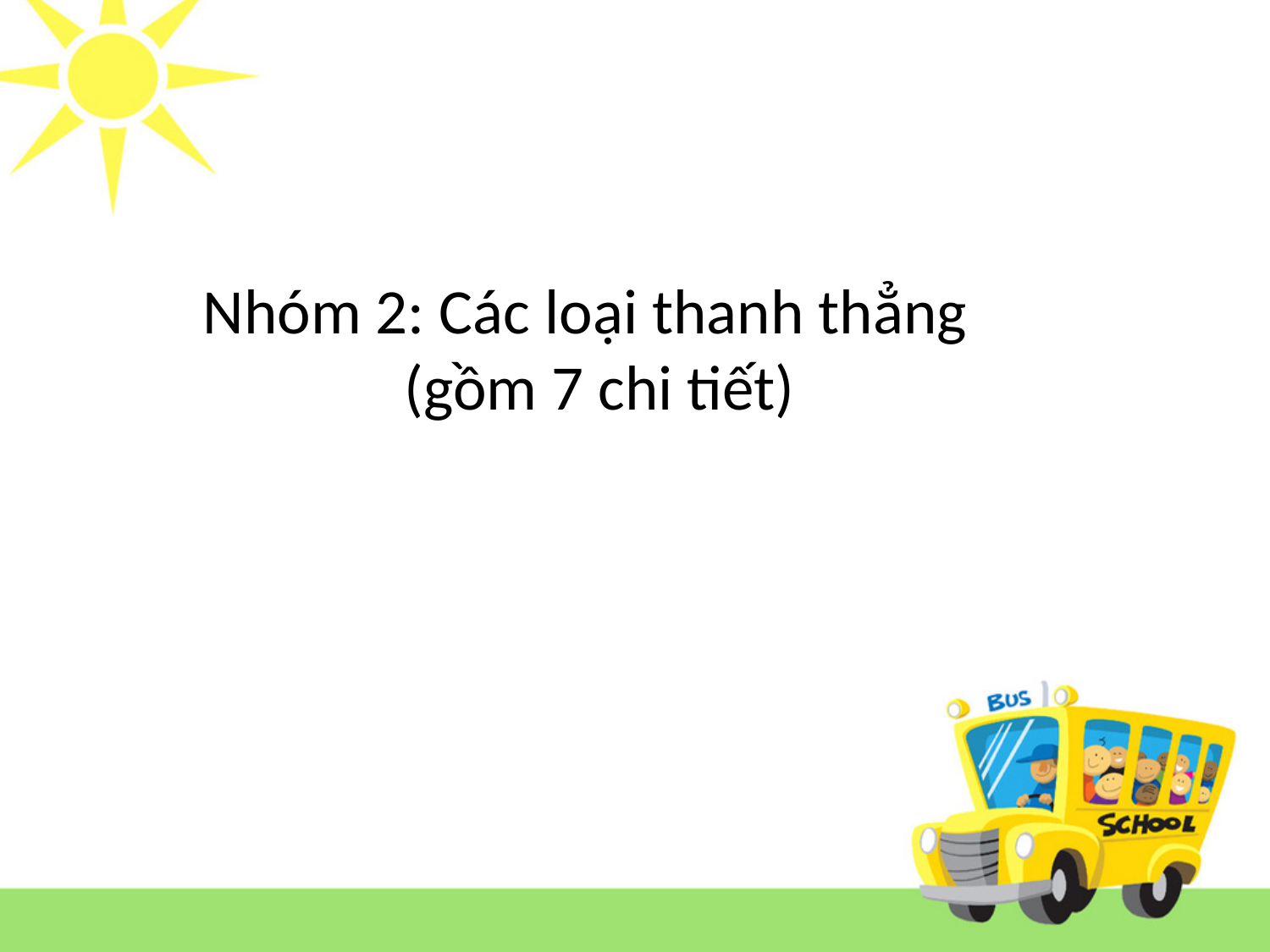

Nhóm 2: Các loại thanh thẳng
              (gồm 7 chi tiết)